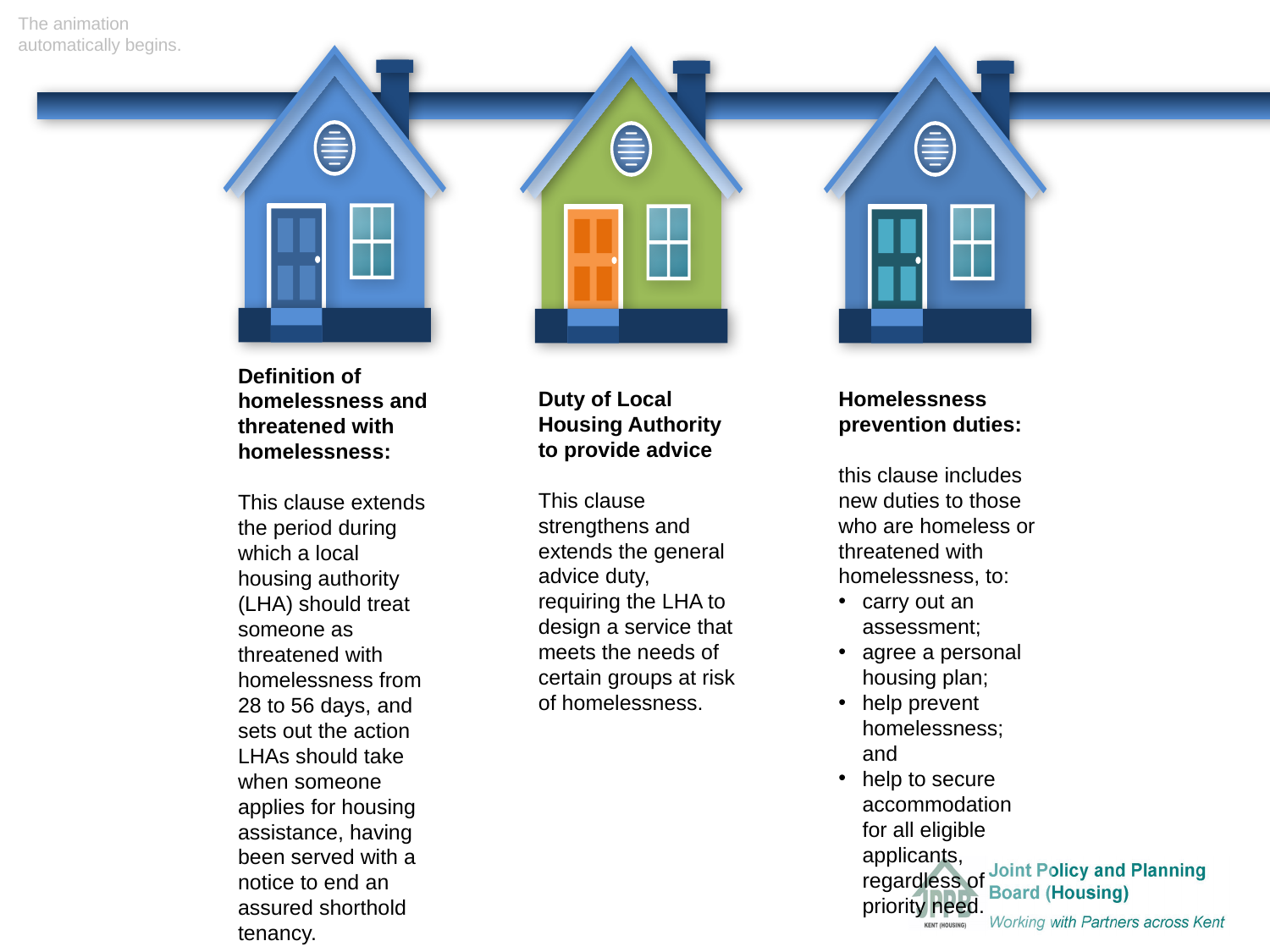

The animation
automatically begins.

Definition of homelessness and threatened with homelessness:

This clause extends the period during which a local housing authority (LHA) should treat someone as threatened with homelessness from 28 to 56 days, and sets out the action LHAs should take when someone applies for housing assistance, having been served with a notice to end an assured shorthold tenancy.

Duty of Local Housing Authority to provide advice

This clause strengthens and extends the general advice duty, requiring the LHA to design a service that meets the needs of certain groups at risk of homelessness.

Homelessness prevention duties:

this clause includes new duties to those who are homeless or threatened with homelessness, to:
carry out an assessment;
agree a personal housing plan;
help prevent homelessness; and
help to secure accommodation for all eligible applicants, regardless of priority need.